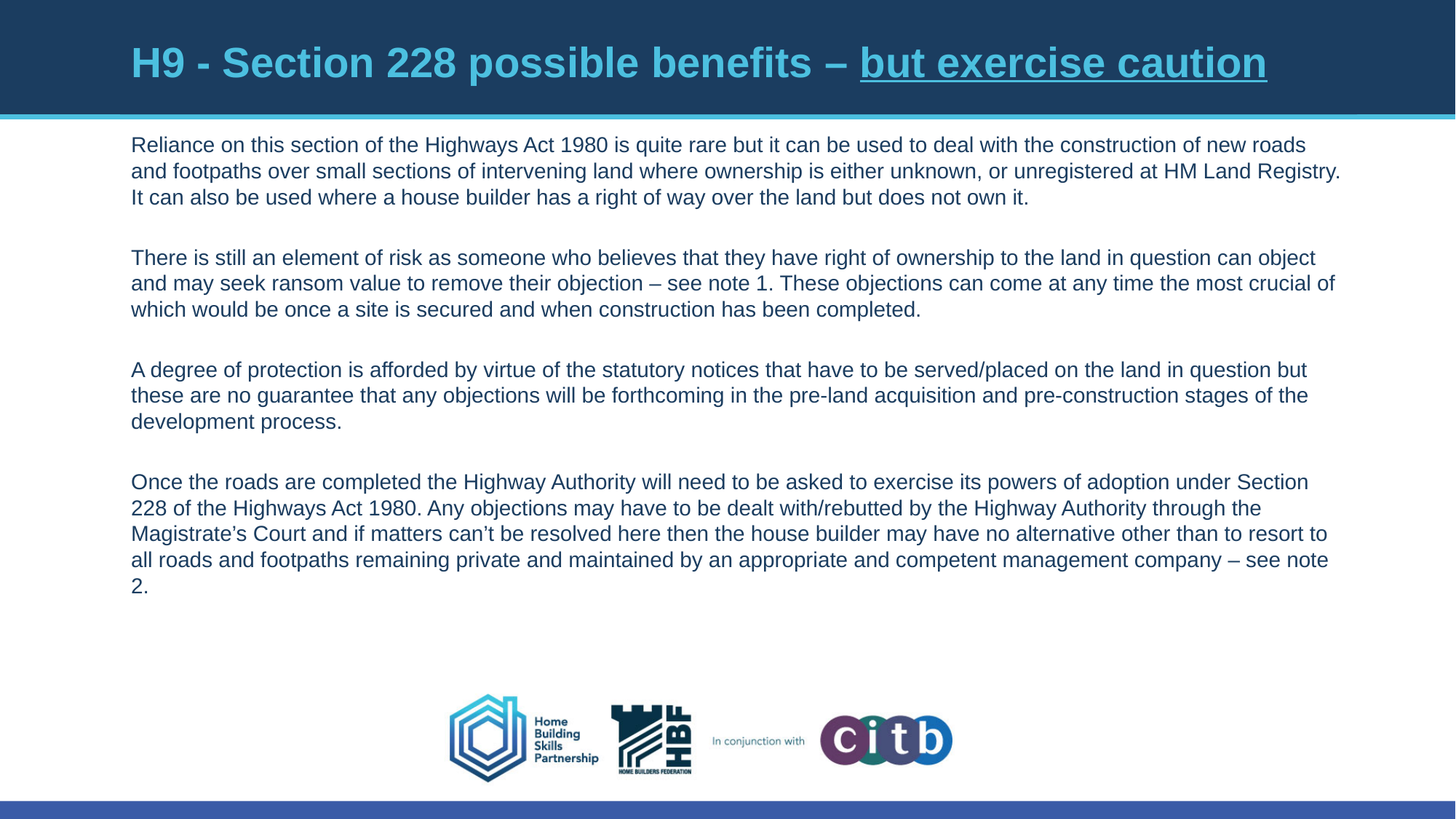

# H9 - Section 228 possible benefits – but exercise caution
Reliance on this section of the Highways Act 1980 is quite rare but it can be used to deal with the construction of new roads and footpaths over small sections of intervening land where ownership is either unknown, or unregistered at HM Land Registry. It can also be used where a house builder has a right of way over the land but does not own it.

There is still an element of risk as someone who believes that they have right of ownership to the land in question can object and may seek ransom value to remove their objection – see note 1. These objections can come at any time the most crucial of which would be once a site is secured and when construction has been completed.

A degree of protection is afforded by virtue of the statutory notices that have to be served/placed on the land in question but these are no guarantee that any objections will be forthcoming in the pre-land acquisition and pre-construction stages of the development process.

Once the roads are completed the Highway Authority will need to be asked to exercise its powers of adoption under Section 228 of the Highways Act 1980. Any objections may have to be dealt with/rebutted by the Highway Authority through the Magistrate’s Court and if matters can’t be resolved here then the house builder may have no alternative other than to resort to all roads and footpaths remaining private and maintained by an appropriate and competent management company – see note 2.